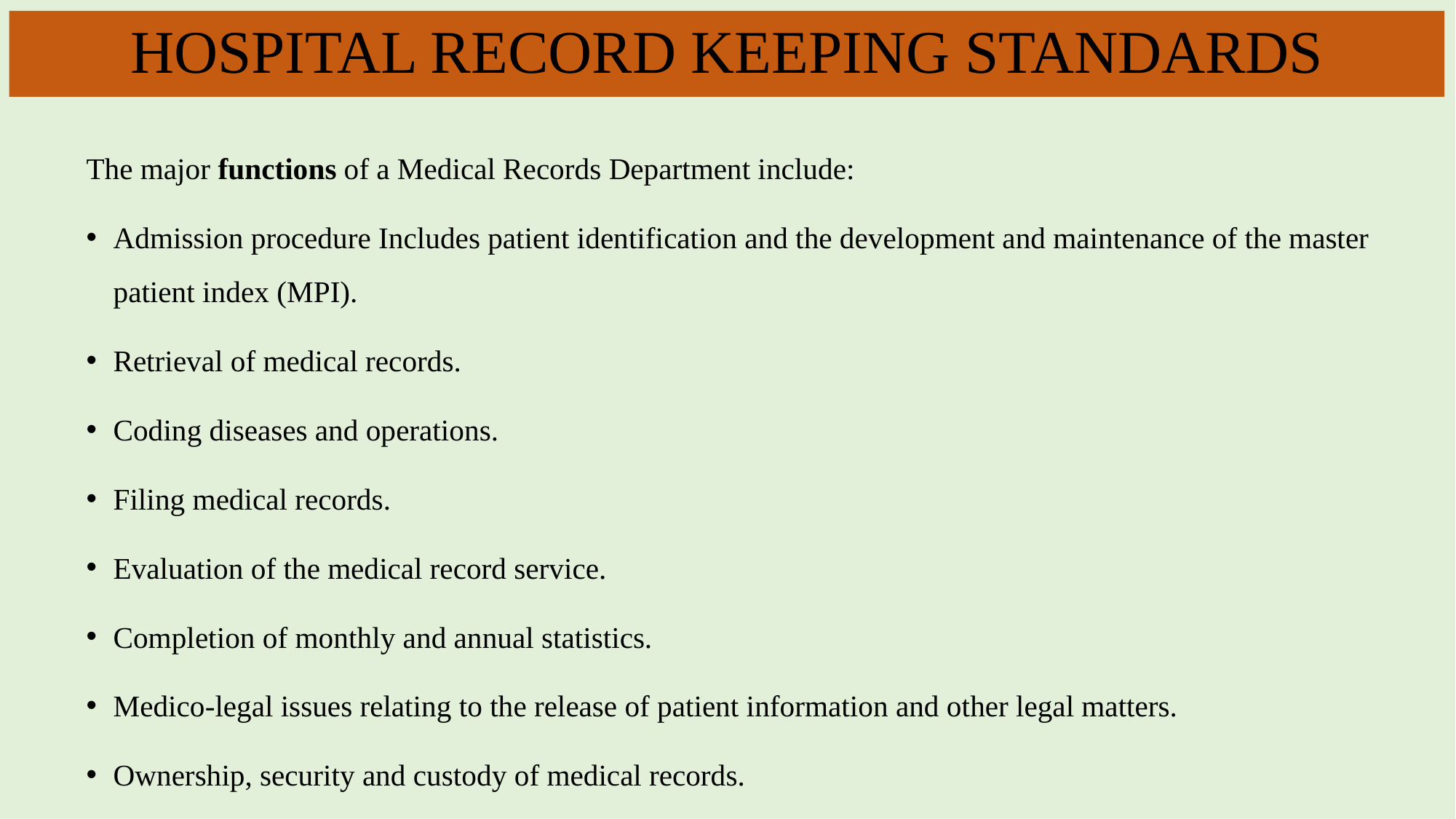

HOSPITAL RECORD KEEPING STANDARDS
The major functions of a Medical Records Department include:
Admission procedure Includes patient identification and the development and maintenance of the master patient index (MPI).
Retrieval of medical records.
Coding diseases and operations.
Filing medical records.
Evaluation of the medical record service.
Completion of monthly and annual statistics.
Medico-legal issues relating to the release of patient information and other legal matters.
Ownership, security and custody of medical records.